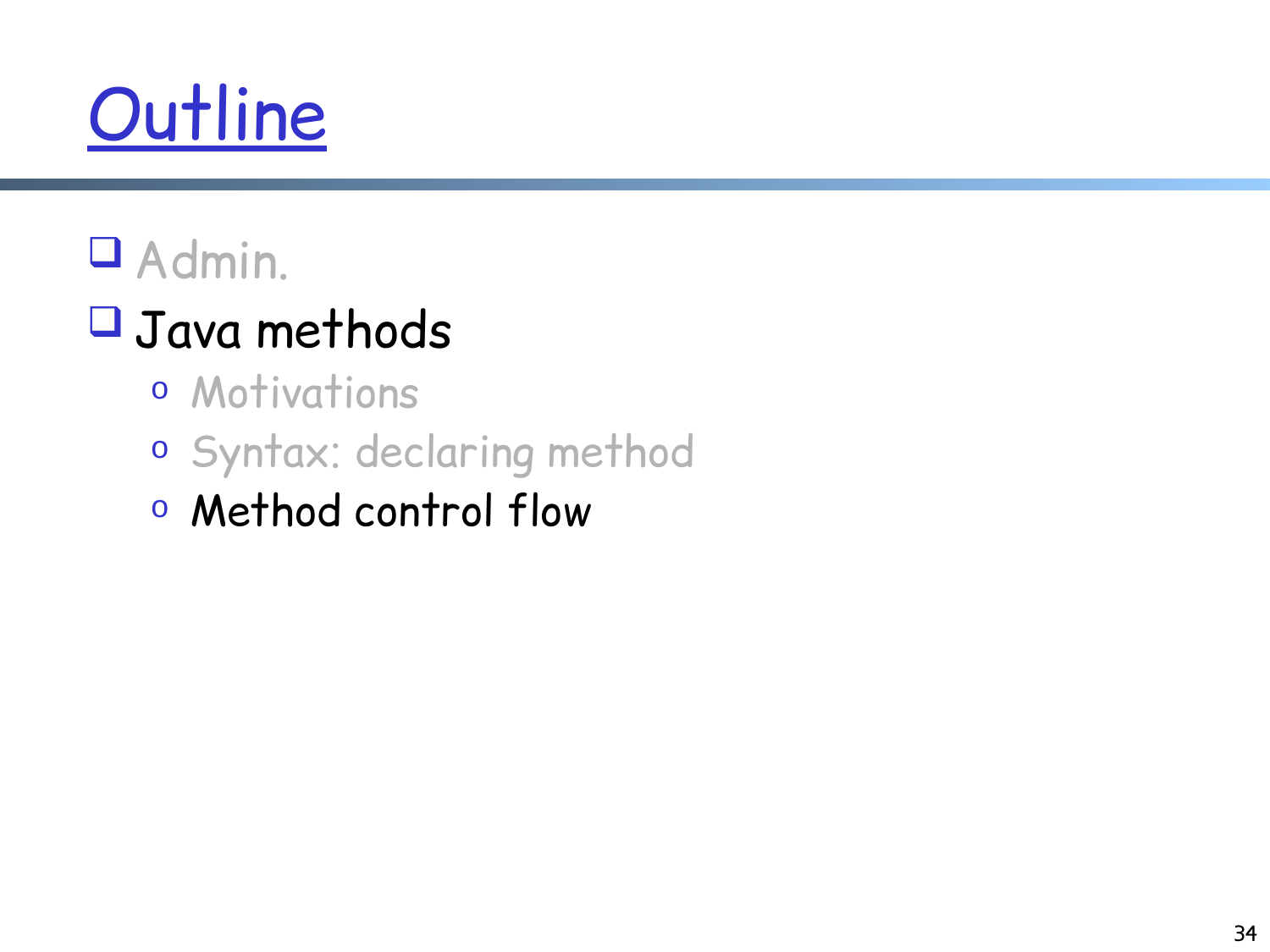

# Outline
Admin.
Java methods
Motivations
Syntax: declaring method
Method control flow

34